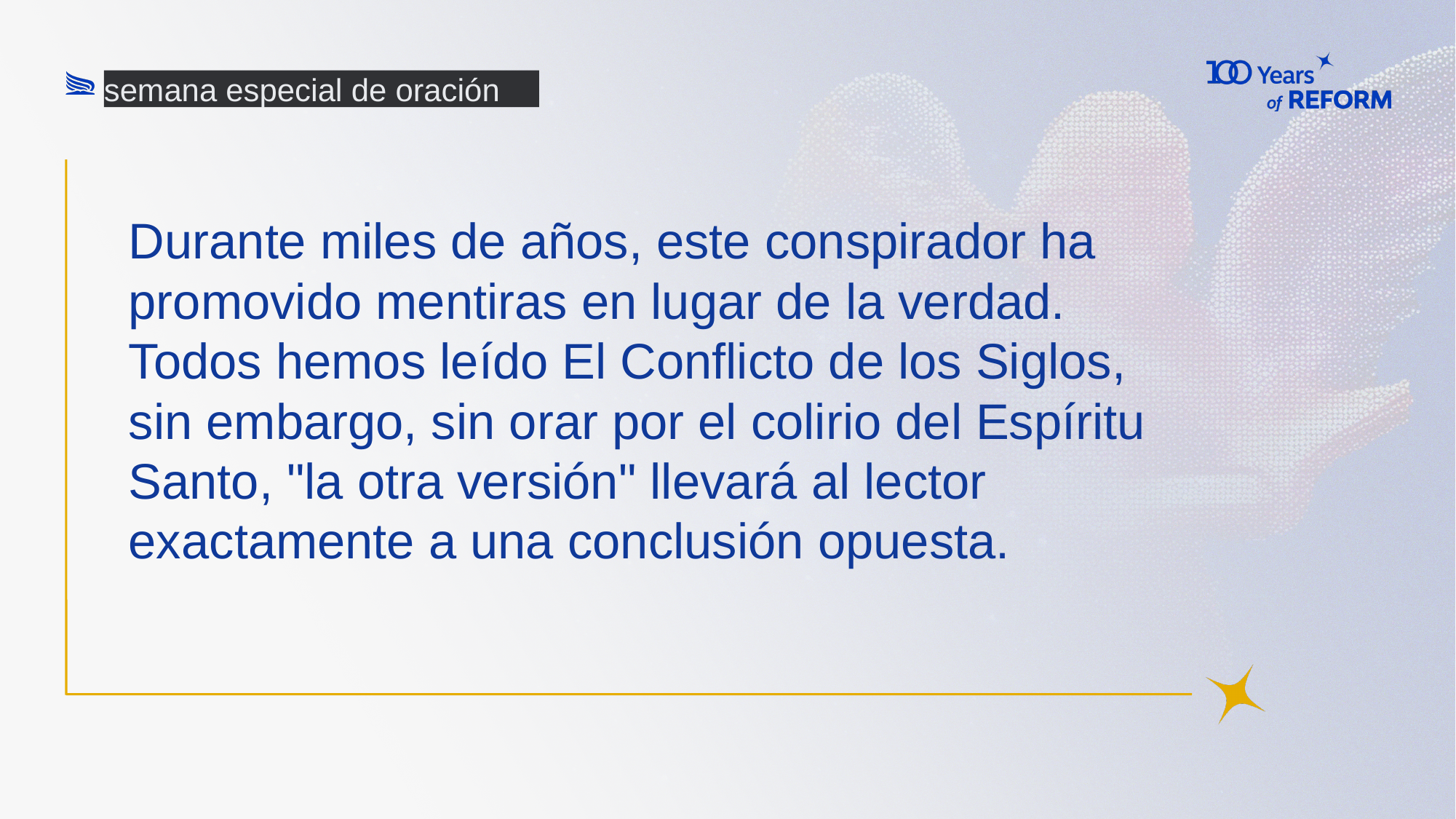

semana especial de oración
# Durante miles de años, este conspirador ha promovido mentiras en lugar de la verdad. Todos hemos leído El Conflicto de los Siglos, sin embargo, sin orar por el colirio del Espíritu Santo, "la otra versión" llevará al lector exactamente a una conclusión opuesta.